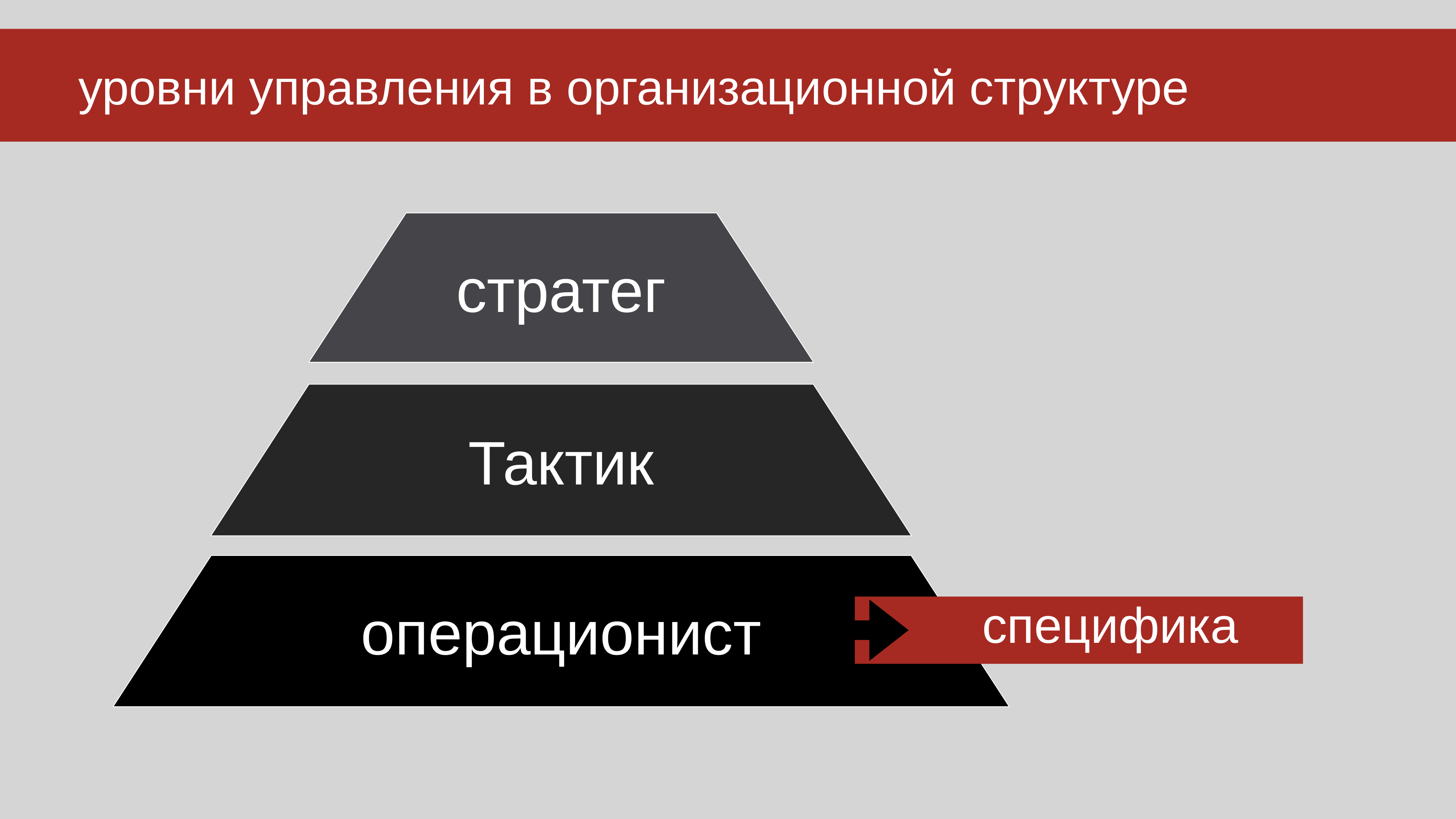

уровни управления в организационной структуре

стратег

Тактик

операционист
специфика